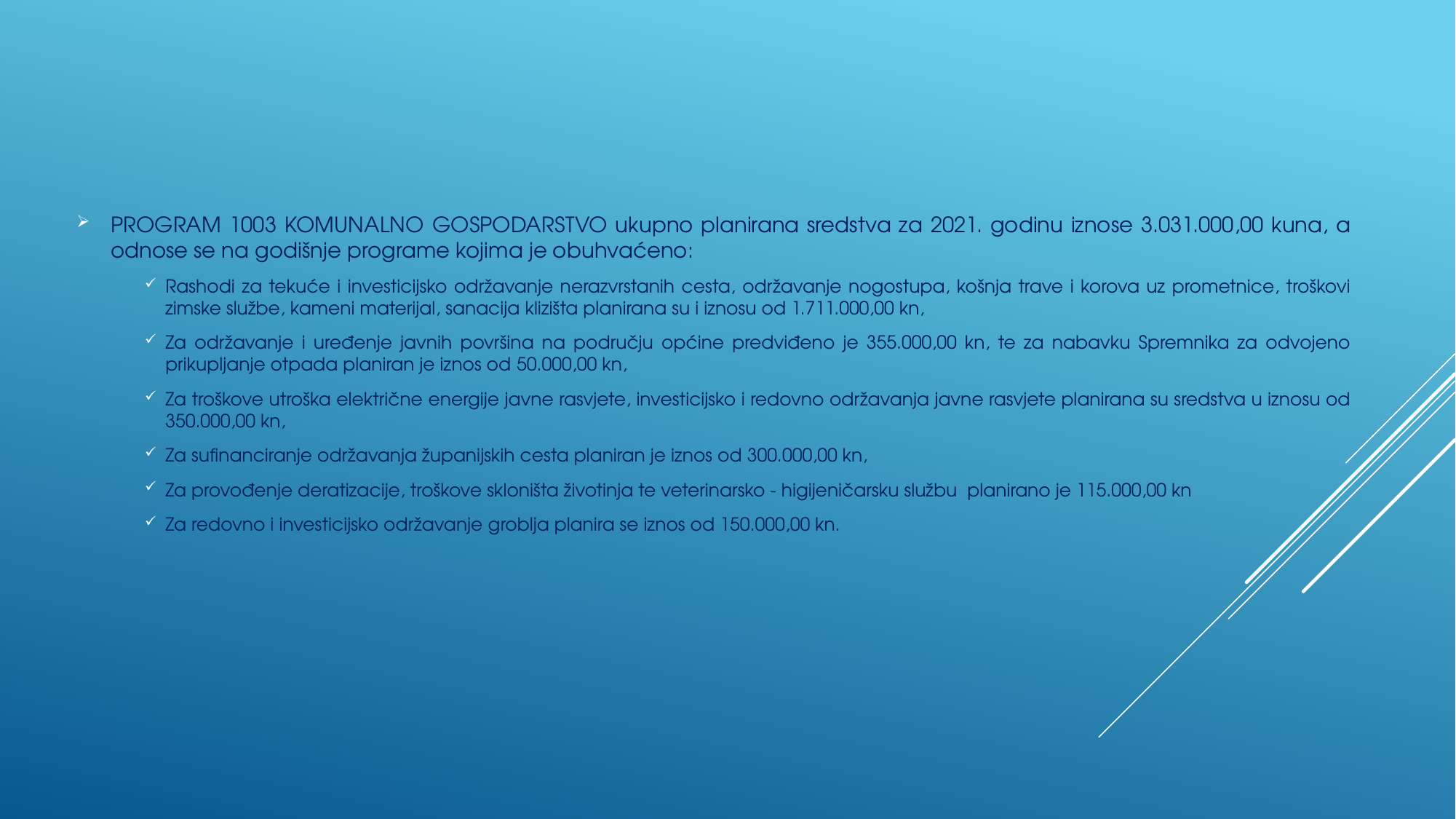

PROGRAM 1003 KOMUNALNO GOSPODARSTVO ukupno planirana sredstva za 2021. godinu iznose 3.031.000,00 kuna, a odnose se na godišnje programe kojima je obuhvaćeno:
Rashodi za tekuće i investicijsko održavanje nerazvrstanih cesta, održavanje nogostupa, košnja trave i korova uz prometnice, troškovi zimske službe, kameni materijal, sanacija klizišta planirana su i iznosu od 1.711.000,00 kn,
Za održavanje i uređenje javnih površina na području općine predviđeno je 355.000,00 kn, te za nabavku Spremnika za odvojeno prikupljanje otpada planiran je iznos od 50.000,00 kn,
Za troškove utroška električne energije javne rasvjete, investicijsko i redovno održavanja javne rasvjete planirana su sredstva u iznosu od 350.000,00 kn,
Za sufinanciranje održavanja županijskih cesta planiran je iznos od 300.000,00 kn,
Za provođenje deratizacije, troškove skloništa životinja te veterinarsko - higijeničarsku službu  planirano je 115.000,00 kn
Za redovno i investicijsko održavanje groblja planira se iznos od 150.000,00 kn.